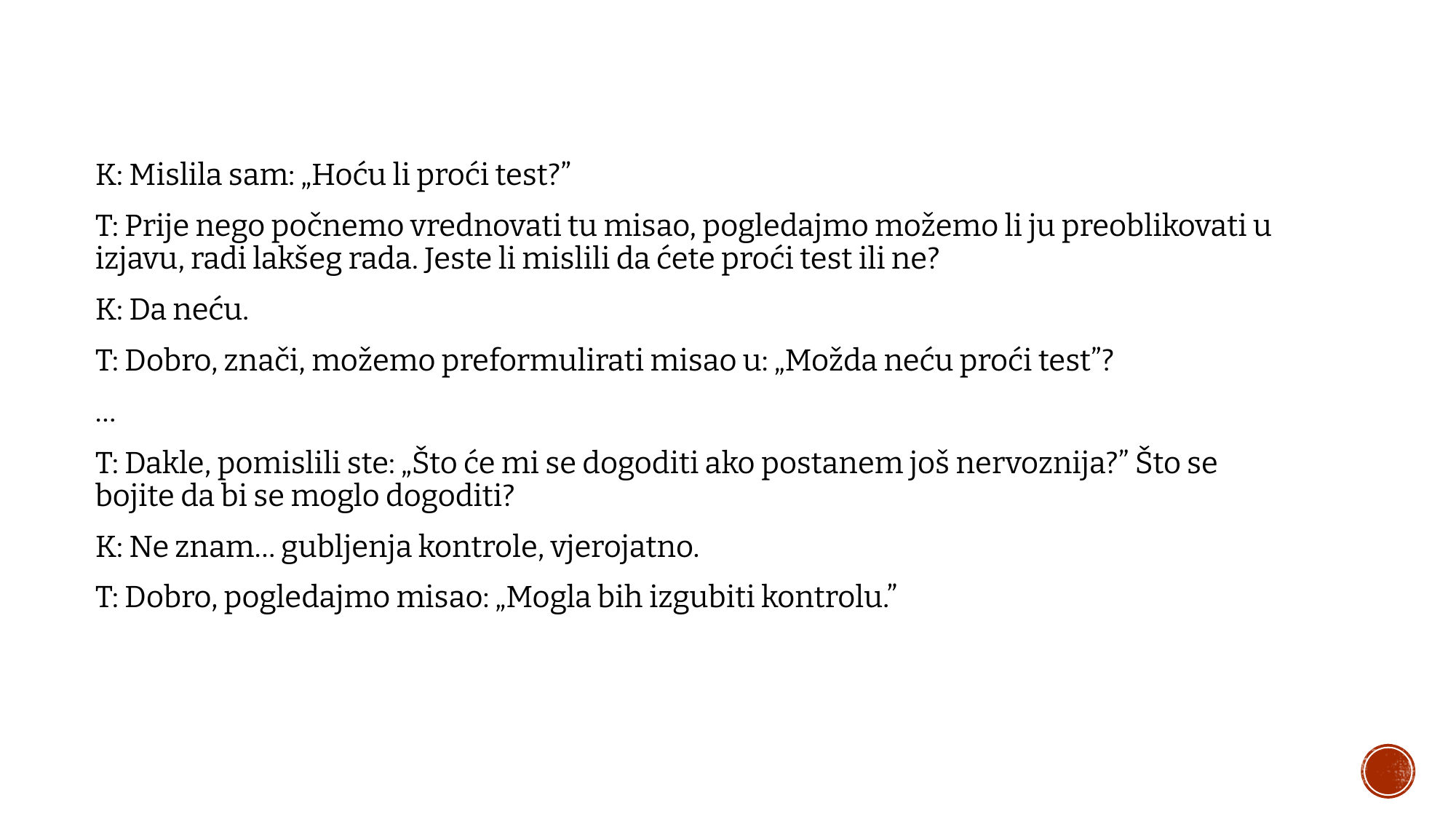

K: Mislila sam: „Hoću li proći test?”
T: Prije nego počnemo vrednovati tu misao, pogledajmo možemo li ju preoblikovati u izjavu, radi lakšeg rada. Jeste li mislili da ćete proći test ili ne?
K: Da neću.
T: Dobro, znači, možemo preformulirati misao u: „Možda neću proći test”?
…
T: Dakle, pomislili ste: „Što će mi se dogoditi ako postanem još nervoznija?” Što se bojite da bi se moglo dogoditi?
K: Ne znam… gubljenja kontrole, vjerojatno.
T: Dobro, pogledajmo misao: „Mogla bih izgubiti kontrolu.”